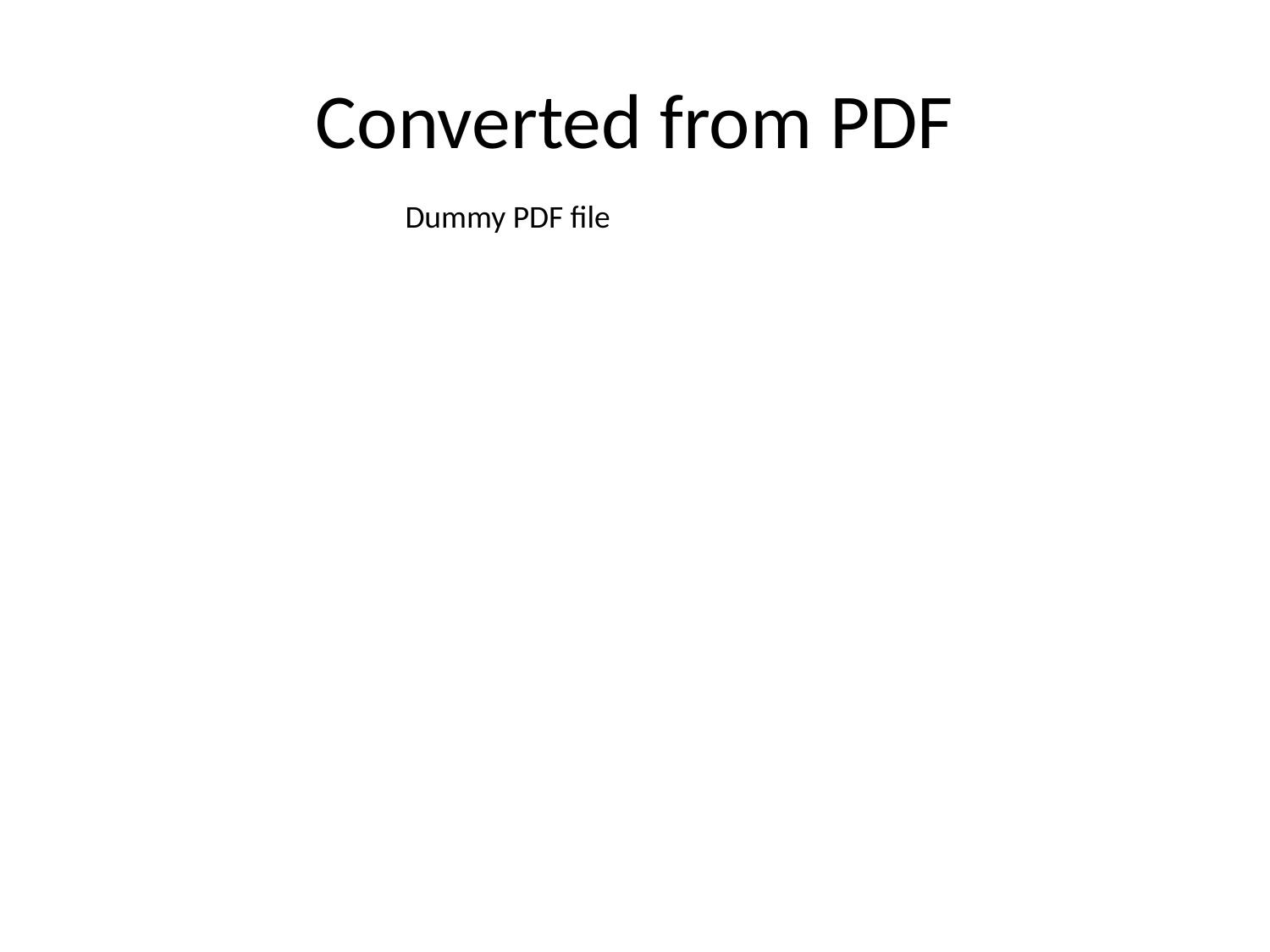

# Converted from PDF
Dummy PDF file